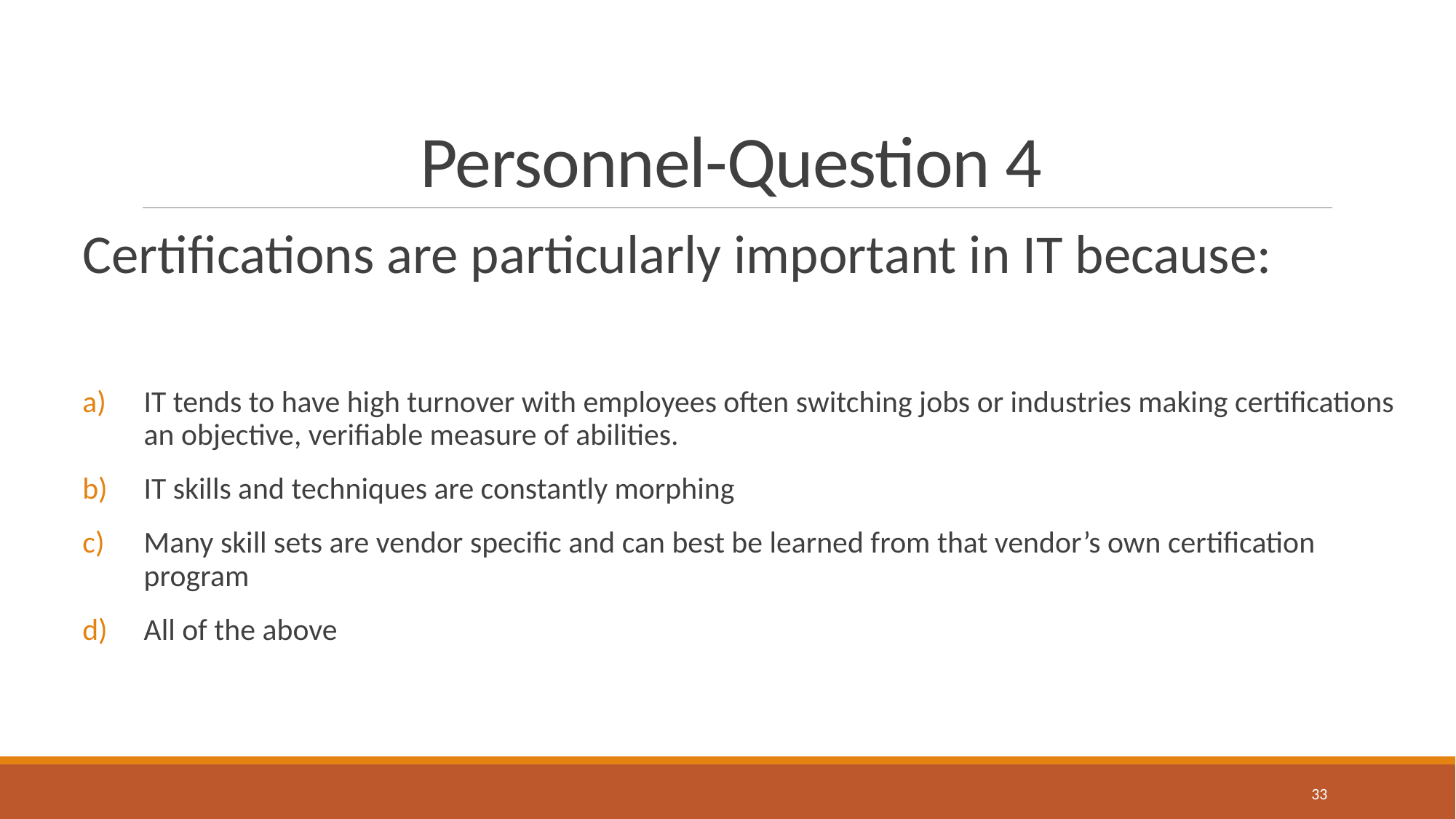

# Personnel-Question 4
Certifications are particularly important in IT because:

IT tends to have high turnover with employees often switching jobs or industries making certifications an objective, verifiable measure of abilities.
IT skills and techniques are constantly morphing
Many skill sets are vendor specific and can best be learned from that vendor’s own certification program
All of the above

33